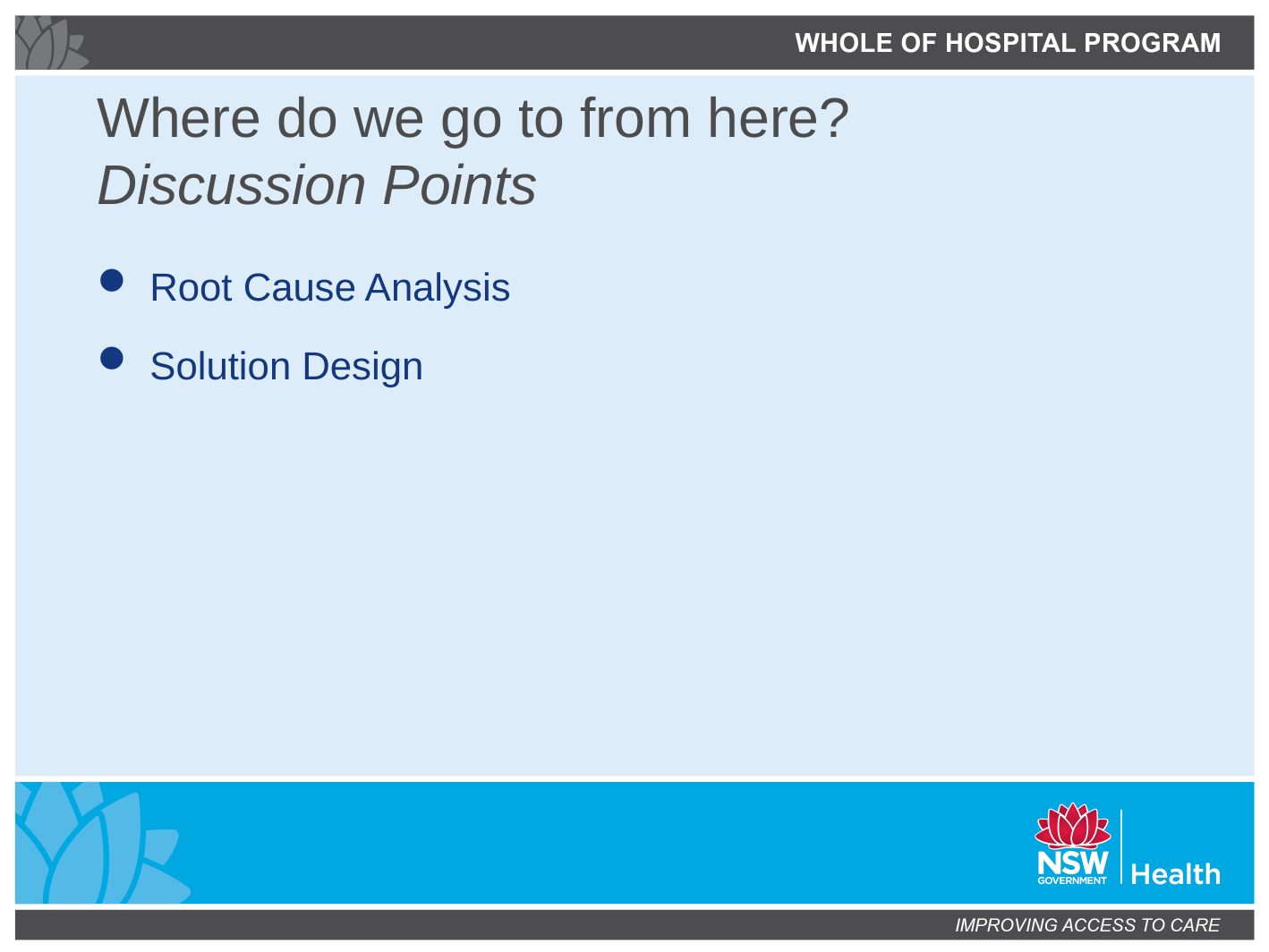

# Where do we go to from here? Discussion Points
Root Cause Analysis
Solution Design